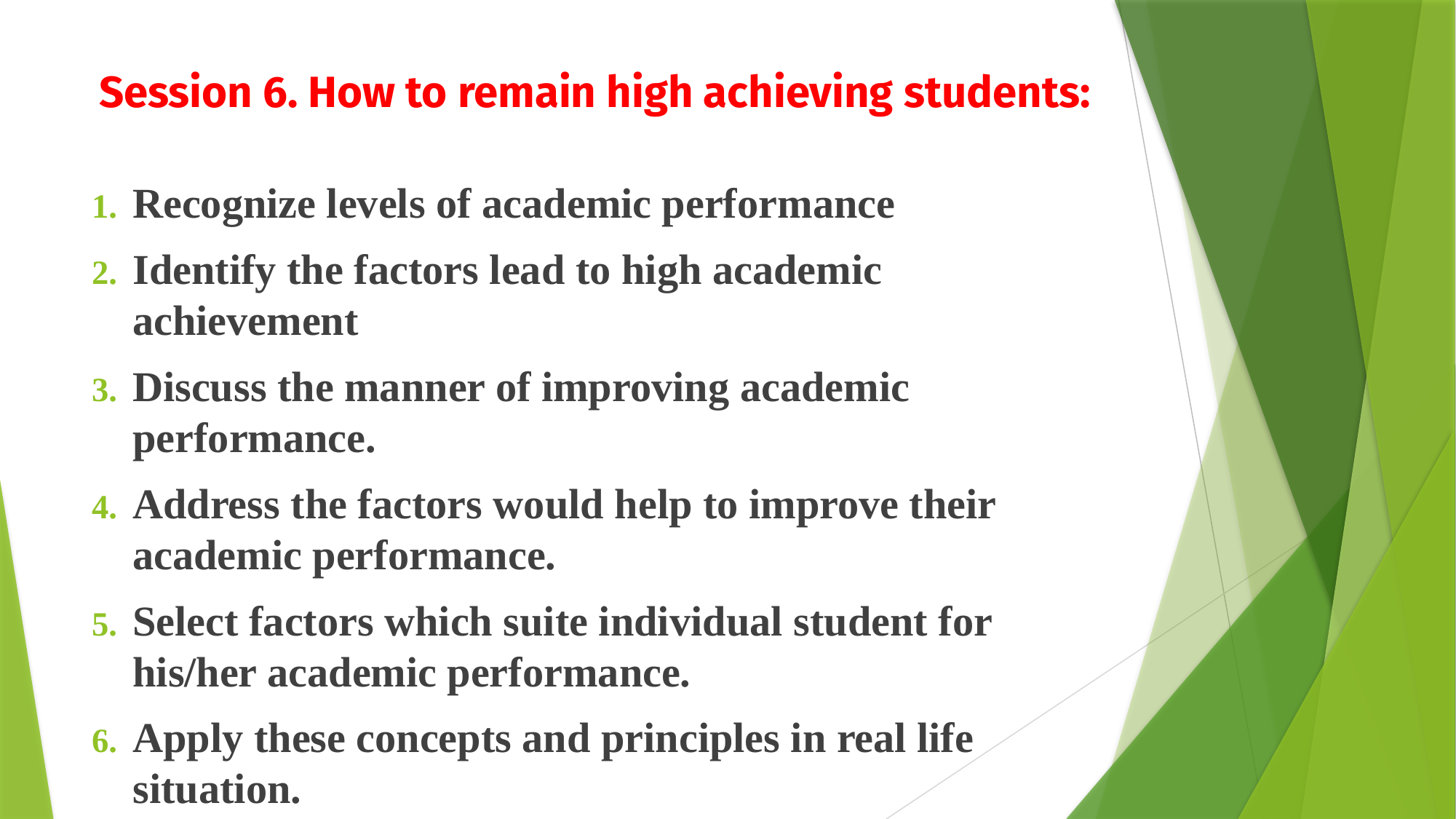

# Session 6. How to remain high achieving students:
Recognize levels of academic performance
Identify the factors lead to high academic achievement
Discuss the manner of improving academic performance.
Address the factors would help to improve their academic performance.
Select factors which suite individual student for his/her academic performance.
Apply these concepts and principles in real life situation.